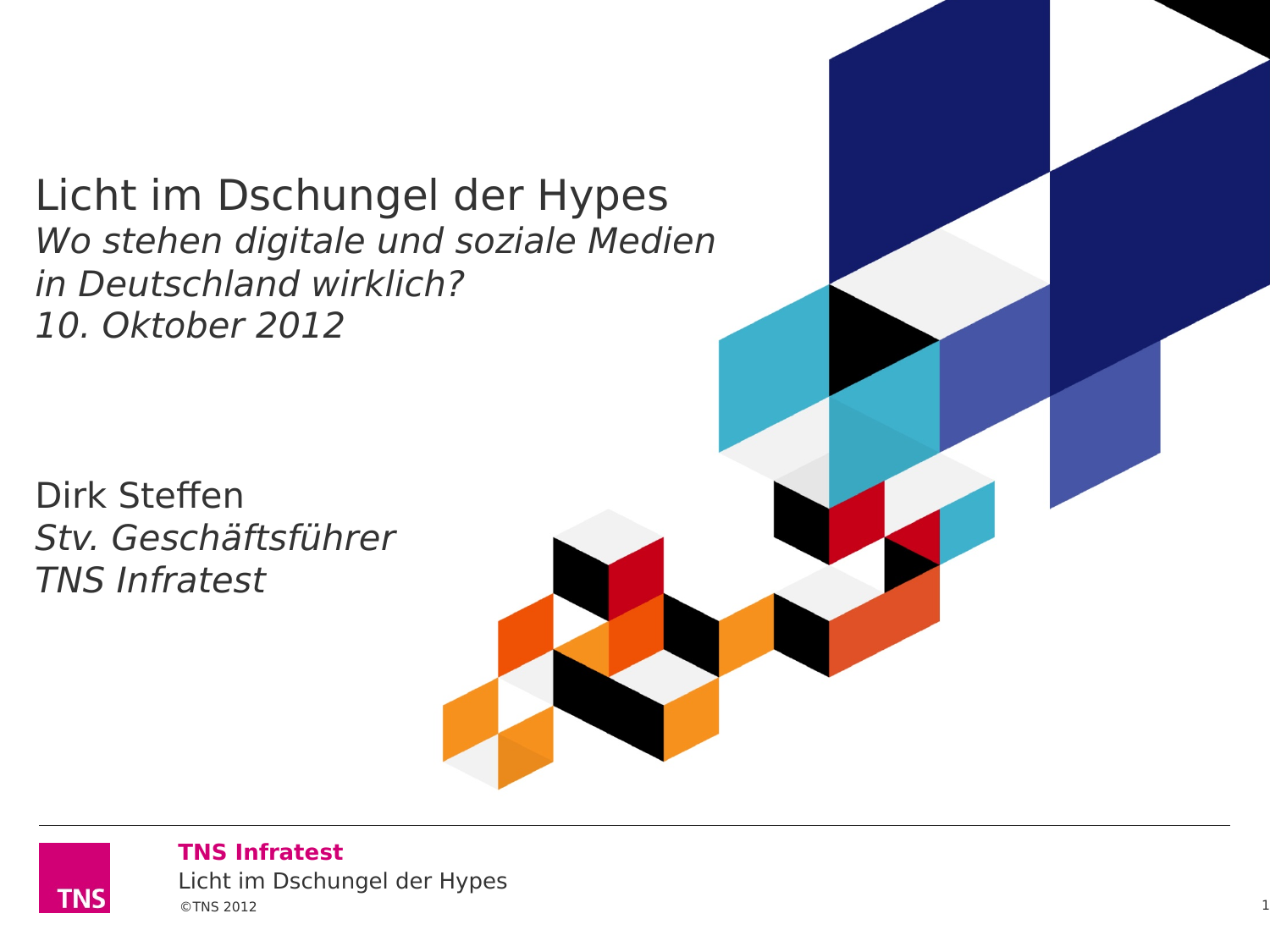

# Licht im Dschungel der Hypes Wo stehen digitale und soziale Medien in Deutschland wirklich? 10. Oktober 2012 Dirk Steffen Stv. Geschäftsführer TNS Infratest
Licht im Dschungel der Hypes
1